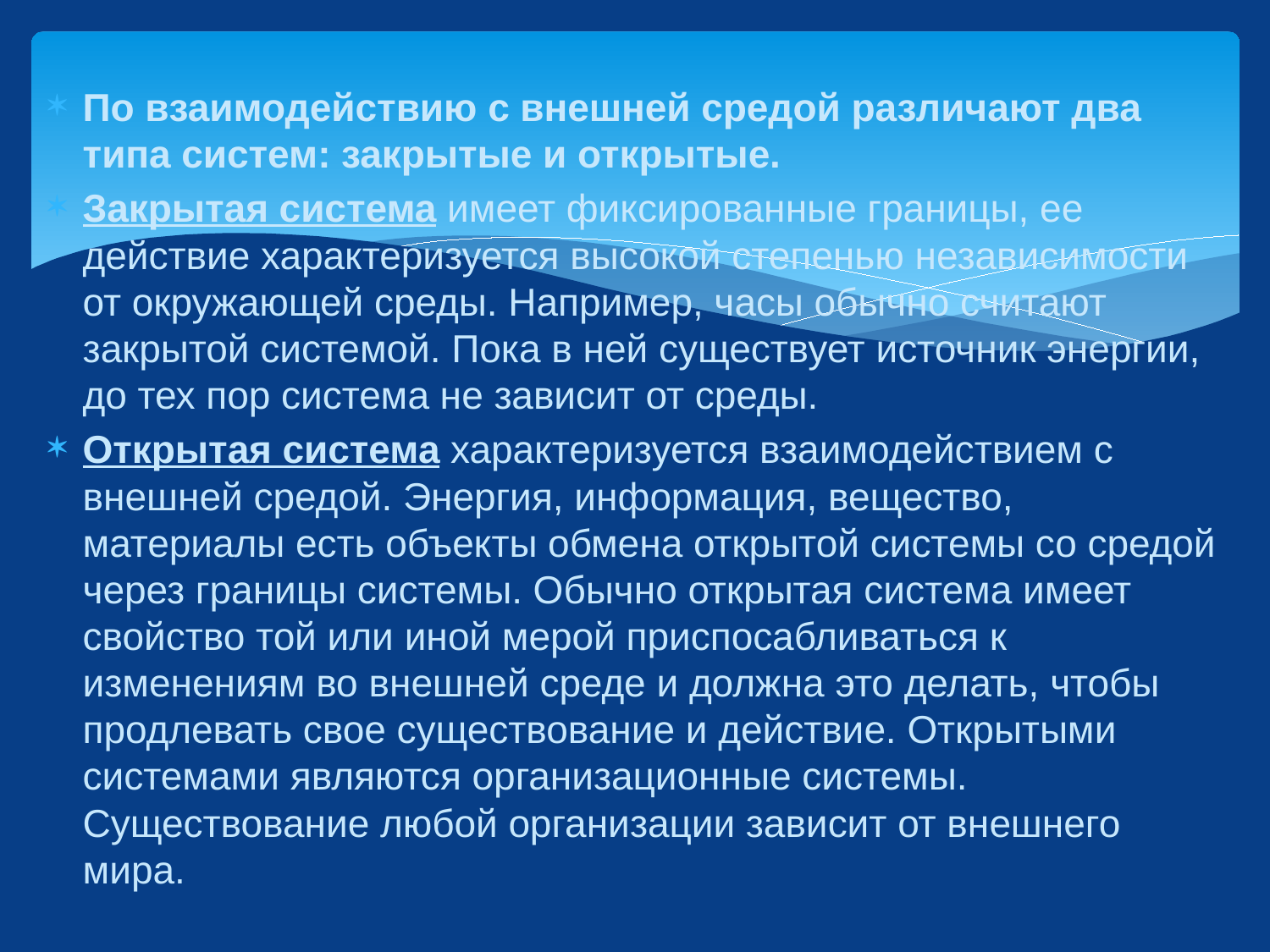

По взаимодействию с внешней средой различают два типа систем: закрытые и открытые.
Закрытая система имеет фиксированные границы, ее действие характеризуется высокой степенью независимости от окружающей среды. Например, часы обычно считают закрытой системой. Пока в ней существует источник энергии, до тех пор система не зависит от среды.
Открытая система характеризуется взаимодействием с внешней средой. Энергия, информация, вещество, материалы есть объекты обмена открытой системы со средой через границы системы. Обычно открытая система имеет свойство той или иной мерой приспосабливаться к изменениям во внешней среде и должна это делать, чтобы продлевать свое существование и действие. Открытыми системами являются организационные системы. Существование любой организации зависит от внешнего мира.